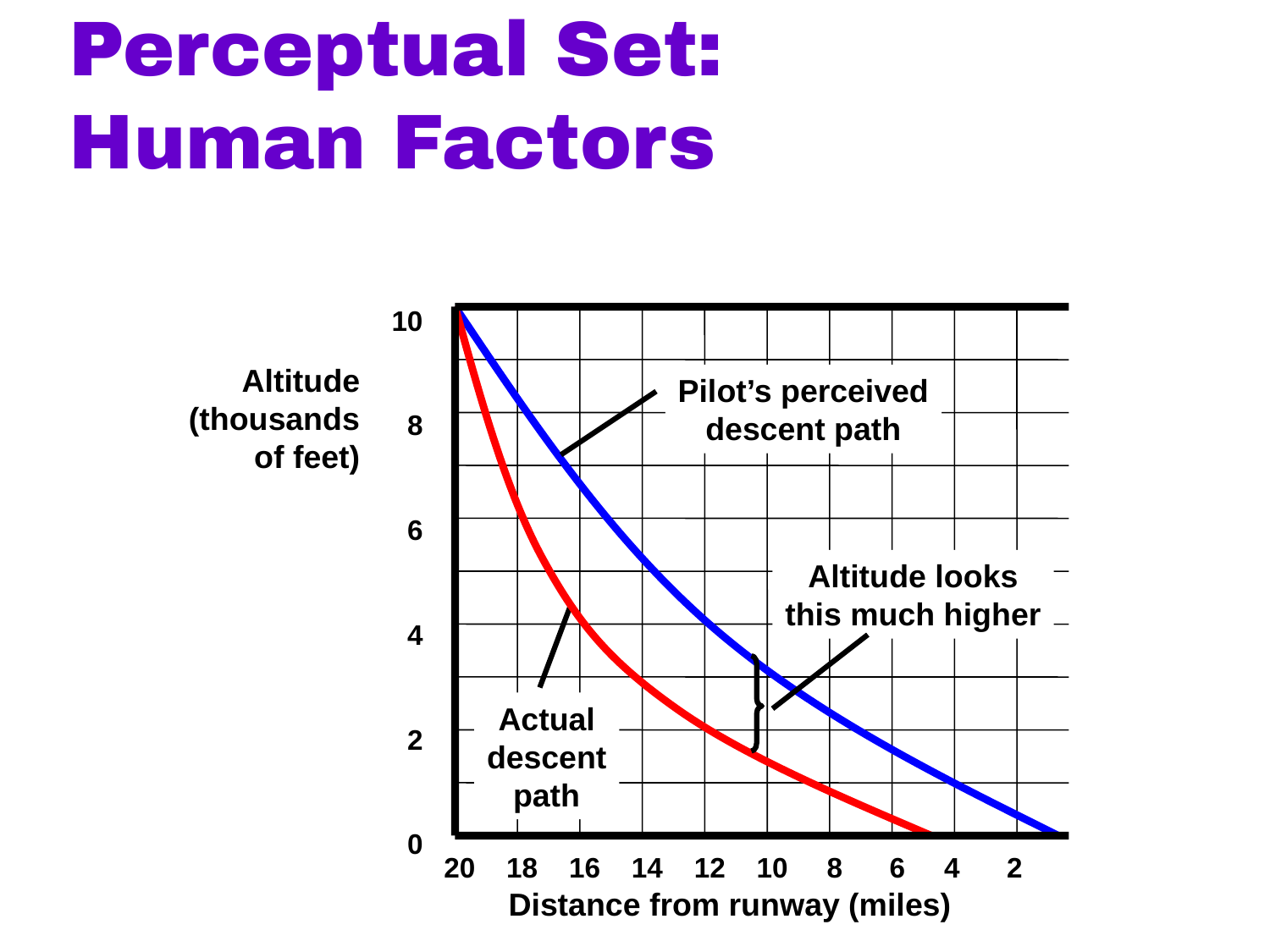

# Perceptual Set:  Human Factors
10
  8
  6
  4
  2
  0

Altitude
(thousands
of feet)
Pilot’s perceived
descent path

Altitude looks
this much higher

Actual
descent
path
 20    18    16    14    12    10     8      6     4      2
Distance from runway (miles)